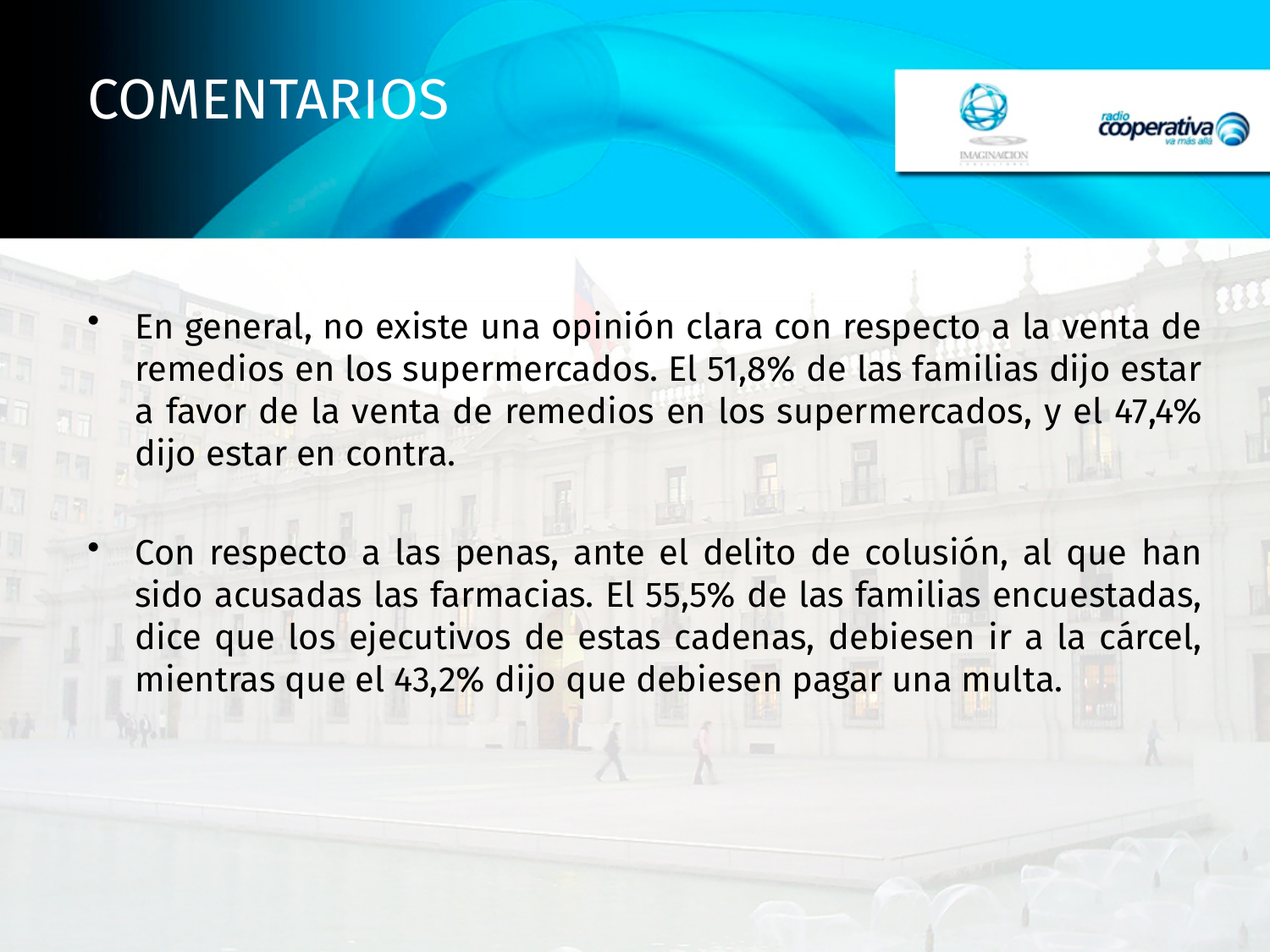

# COMENTARIOS
En general, no existe una opinión clara con respecto a la venta de remedios en los supermercados. El 51,8% de las familias dijo estar a favor de la venta de remedios en los supermercados, y el 47,4% dijo estar en contra.

Con respecto a las penas, ante el delito de colusión, al que han sido acusadas las farmacias. El 55,5% de las familias encuestadas, dice que los ejecutivos de estas cadenas, debiesen ir a la cárcel, mientras que el 43,2% dijo que debiesen pagar una multa.